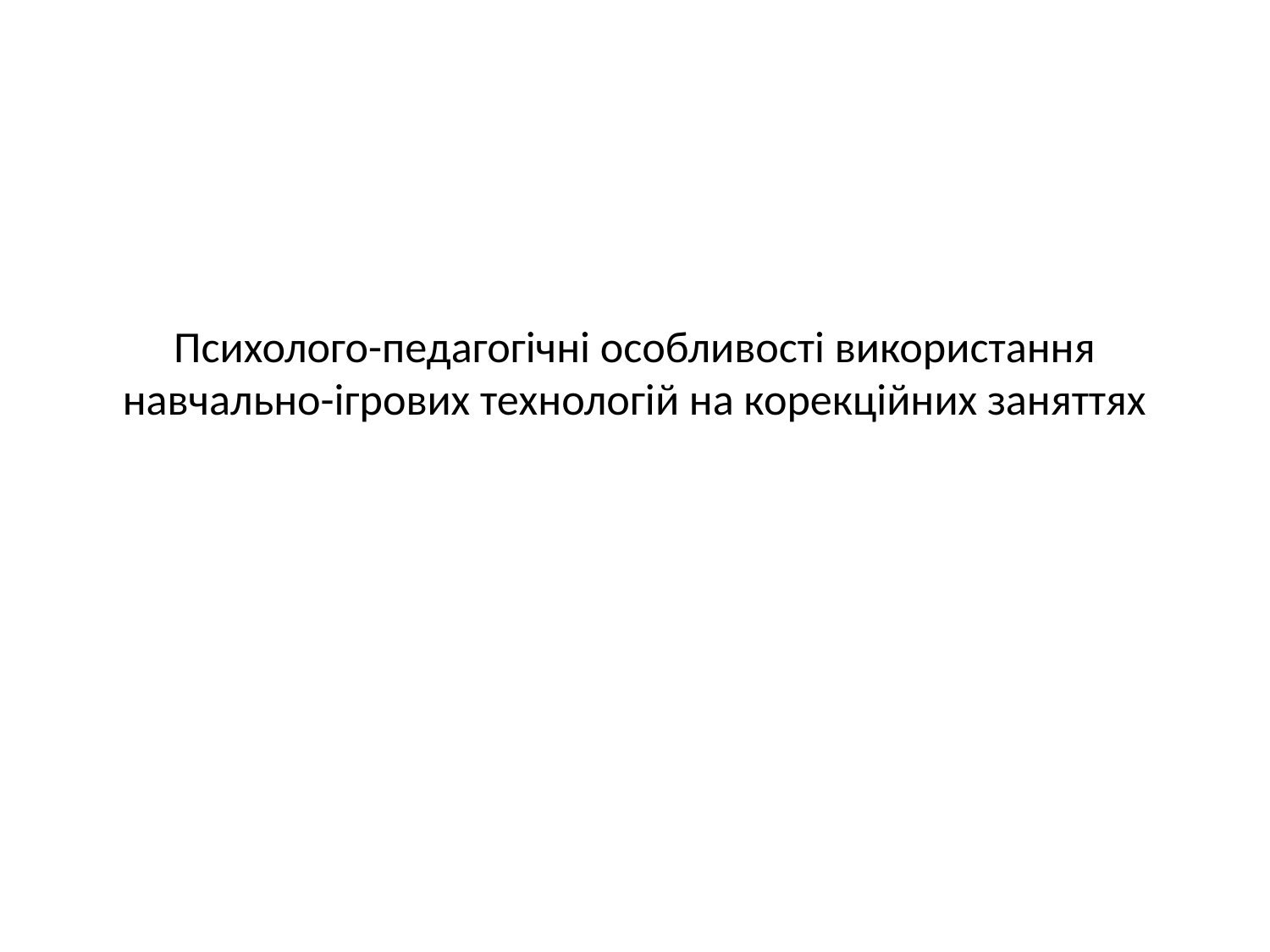

# Психолого-педагогічні особливості використання навчально-ігрових технологій на корекційних заняттях